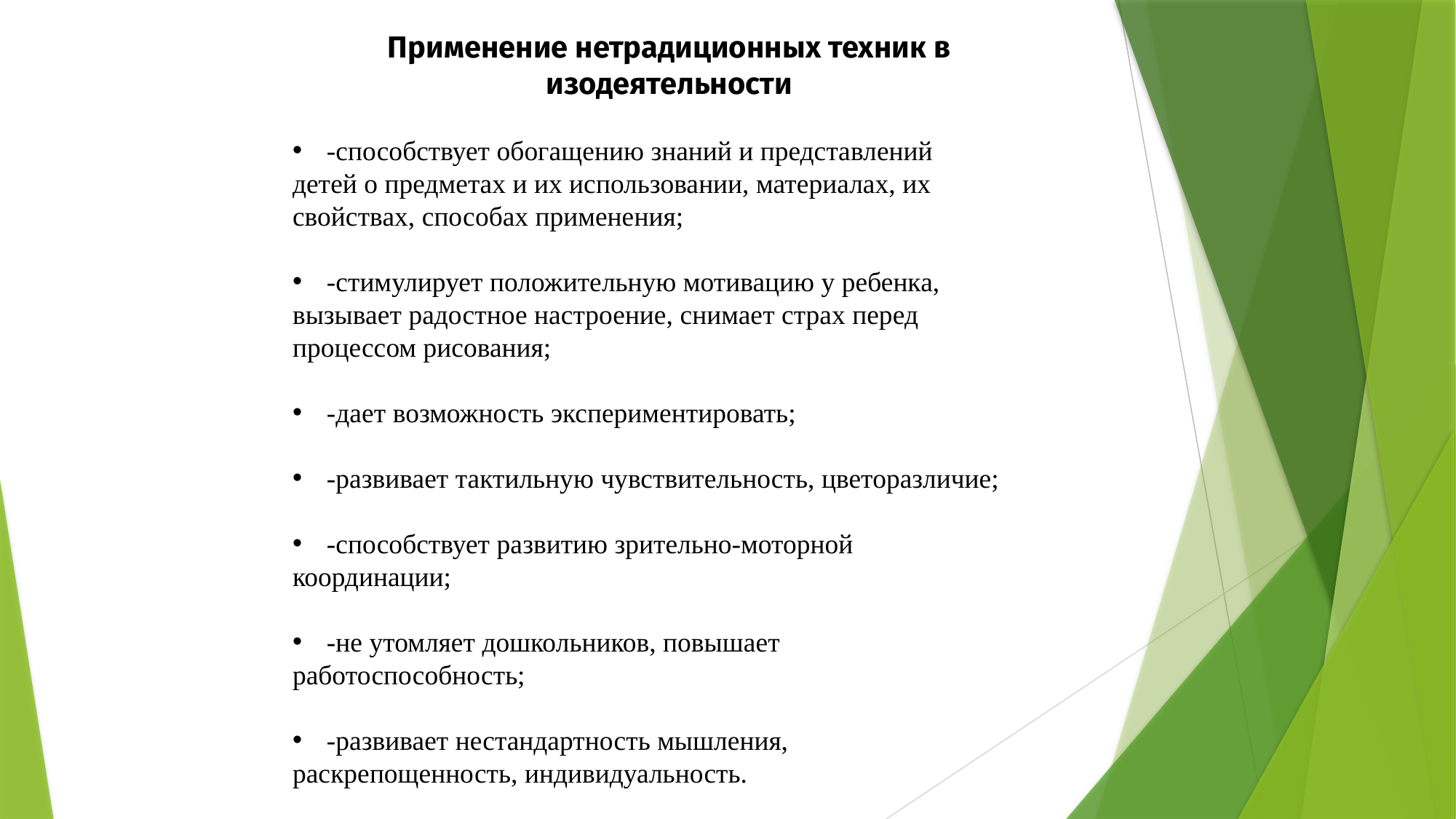

Применение нетрадиционных техник в
изодеятельности

-способствует обогащению знаний и представлений
детей о предметах и их использовании, материалах, их
свойствах, способах применения;

-стимулирует положительную мотивацию у ребенка,
вызывает радостное настроение, снимает страх перед
процессом рисования;

-дает возможность экспериментировать;

-развивает тактильную чувствительность, цветоразличие;

-способствует развитию зрительно-моторной
координации;

-не утомляет дошкольников, повышает
работоспособность;

-развивает нестандартность мышления,
раскрепощенность, индивидуальность.